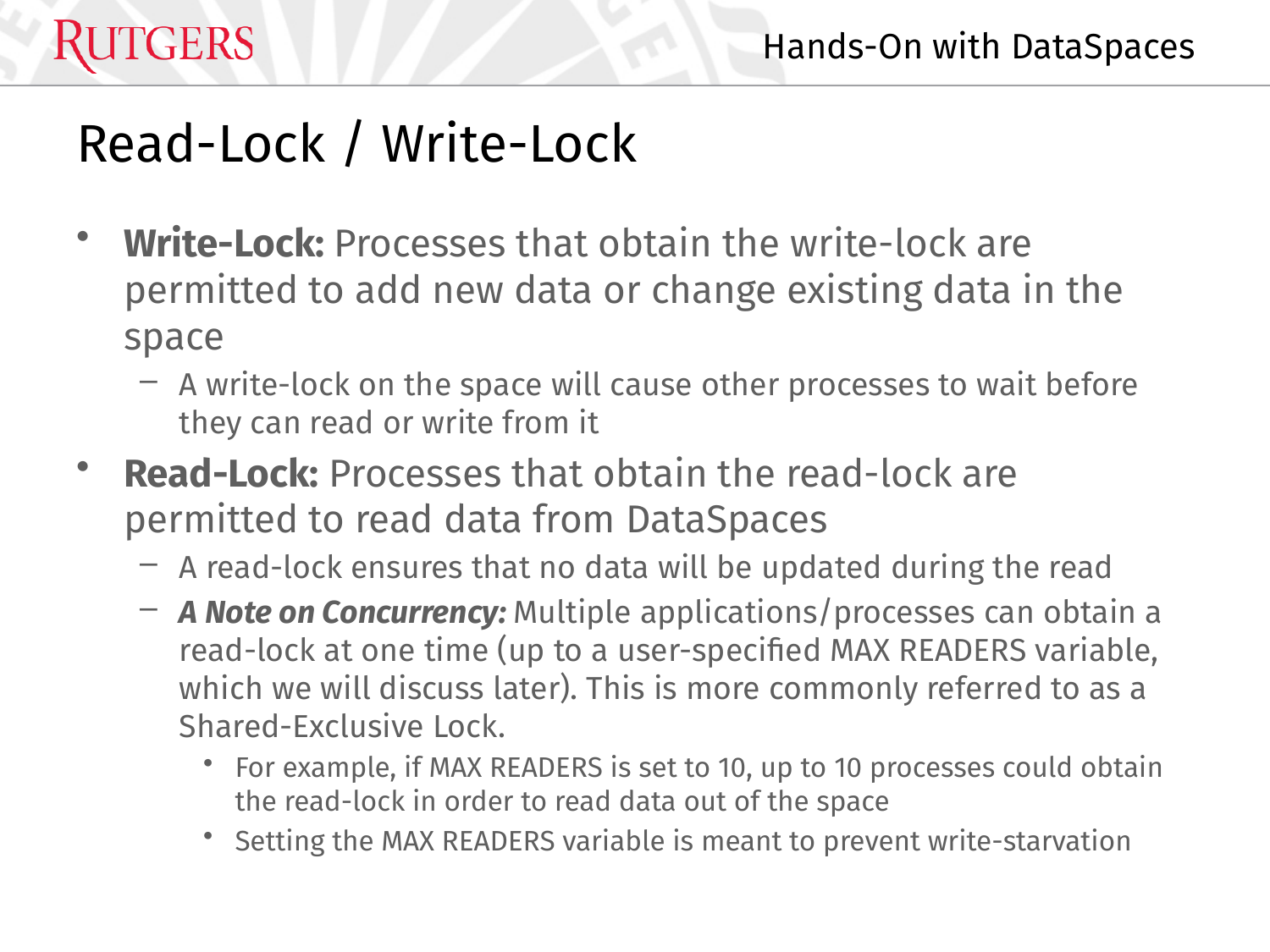

# Read-Lock / Write-Lock
Write-Lock: Processes that obtain the write-lock are permitted to add new data or change existing data in the space
A write-lock on the space will cause other processes to wait before they can read or write from it
Read-Lock: Processes that obtain the read-lock are permitted to read data from DataSpaces
A read-lock ensures that no data will be updated during the read
A Note on Concurrency: Multiple applications/processes can obtain a read-lock at one time (up to a user-specified MAX READERS variable, which we will discuss later). This is more commonly referred to as a Shared-Exclusive Lock.
For example, if MAX READERS is set to 10, up to 10 processes could obtain the read-lock in order to read data out of the space
Setting the MAX READERS variable is meant to prevent write-starvation